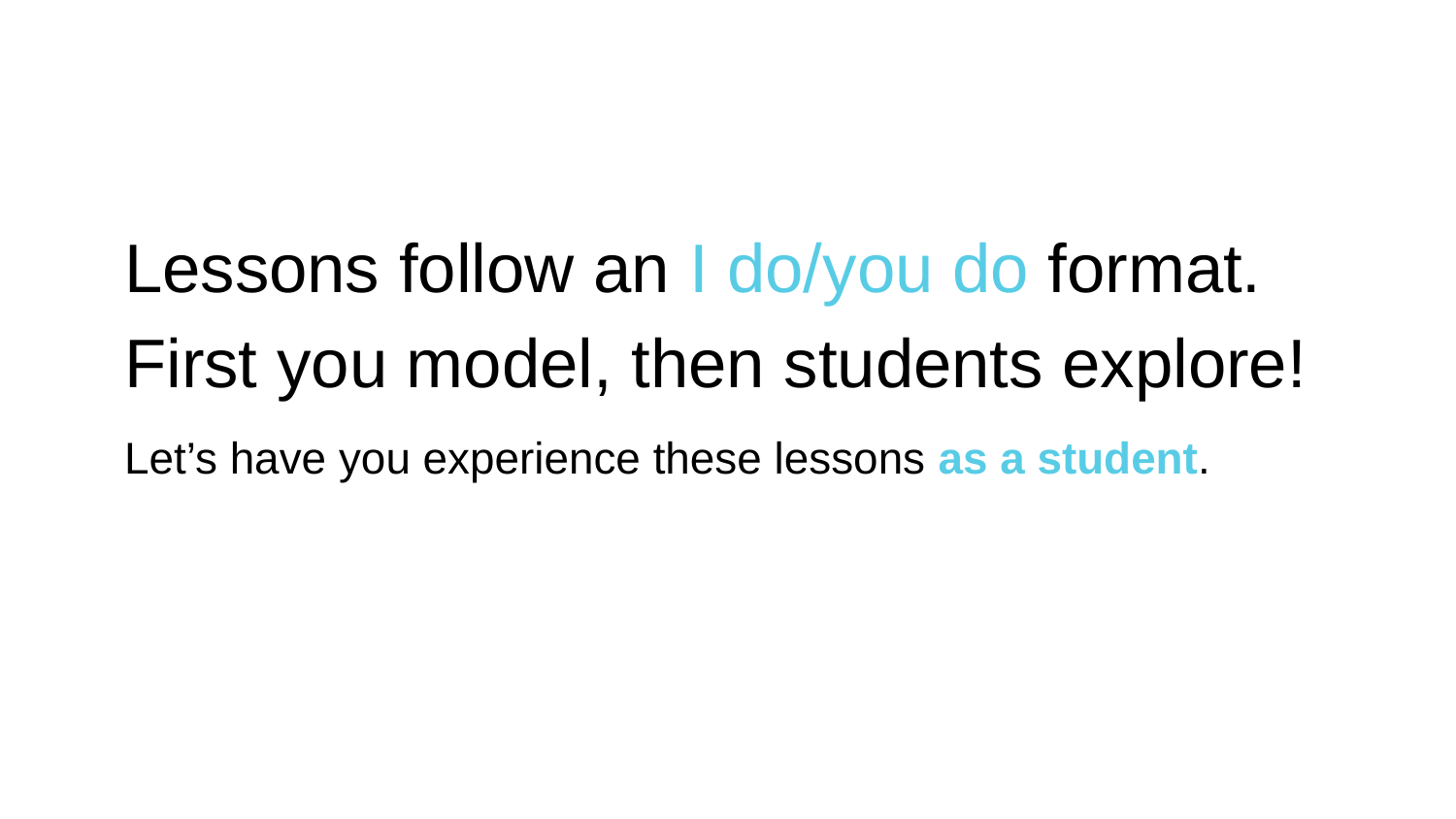

# Lessons follow an I do/you do format. First you model, then students explore!
Let’s have you experience these lessons as a student.